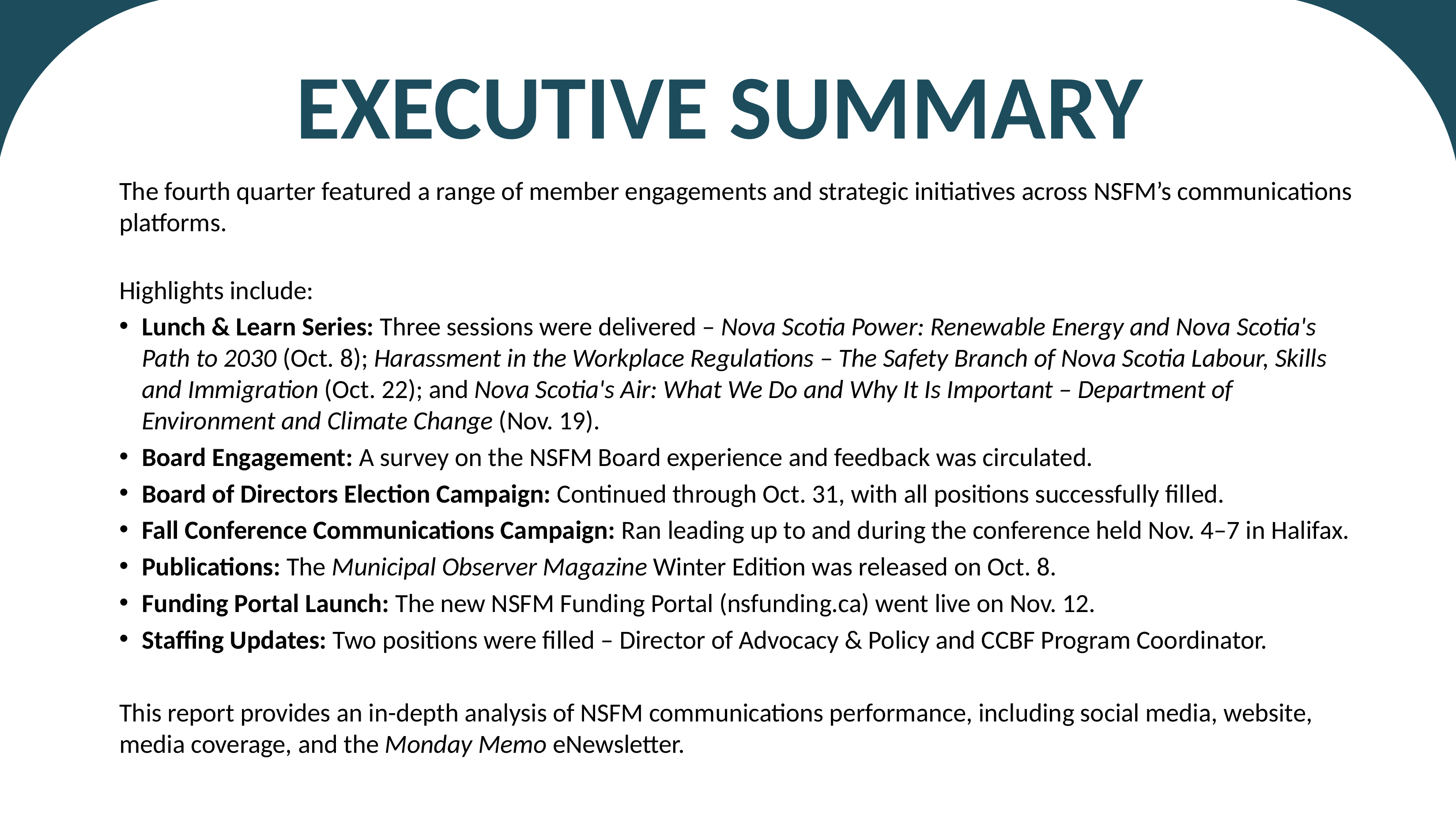

# EXECUTIVE SUMMARY
The fourth quarter featured a range of member engagements and strategic initiatives across NSFM’s communications platforms.
Highlights include:
Lunch & Learn Series: Three sessions were delivered – Nova Scotia Power: Renewable Energy and Nova Scotia's Path to 2030 (Oct. 8); Harassment in the Workplace Regulations – The Safety Branch of Nova Scotia Labour, Skills and Immigration (Oct. 22); and Nova Scotia's Air: What We Do and Why It Is Important – Department of Environment and Climate Change (Nov. 19).
Board Engagement: A survey on the NSFM Board experience and feedback was circulated.
Board of Directors Election Campaign: Continued through Oct. 31, with all positions successfully filled.
Fall Conference Communications Campaign: Ran leading up to and during the conference held Nov. 4–7 in Halifax.
Publications: The Municipal Observer Magazine Winter Edition was released on Oct. 8.
Funding Portal Launch: The new NSFM Funding Portal (nsfunding.ca) went live on Nov. 12.
Staffing Updates: Two positions were filled – Director of Advocacy & Policy and CCBF Program Coordinator.

This report provides an in-depth analysis of NSFM communications performance, including social media, website, media coverage, and the Monday Memo eNewsletter.